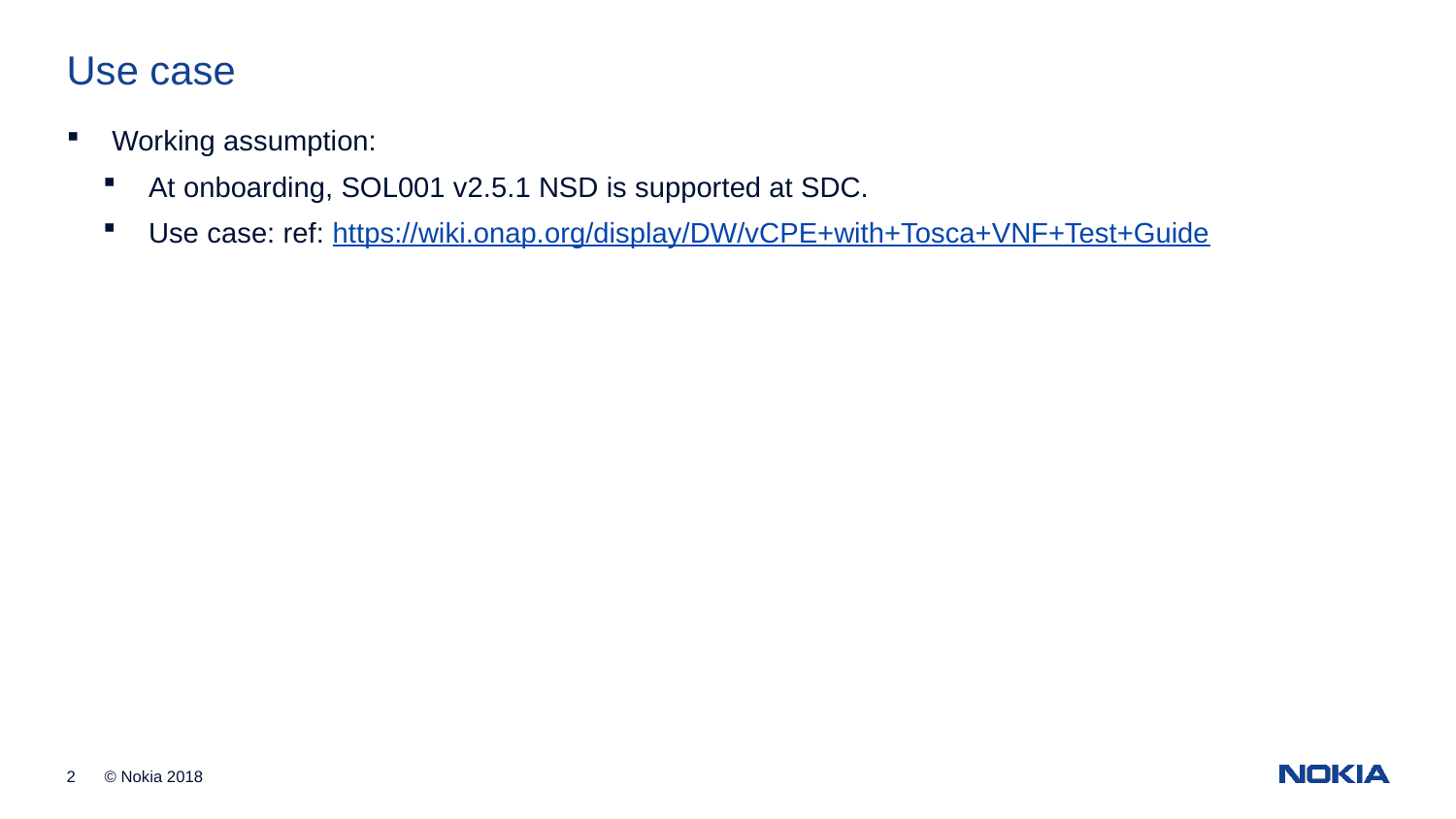

# Use case
Working assumption:
At onboarding, SOL001 v2.5.1 NSD is supported at SDC.
Use case: ref: https://wiki.onap.org/display/DW/vCPE+with+Tosca+VNF+Test+Guide